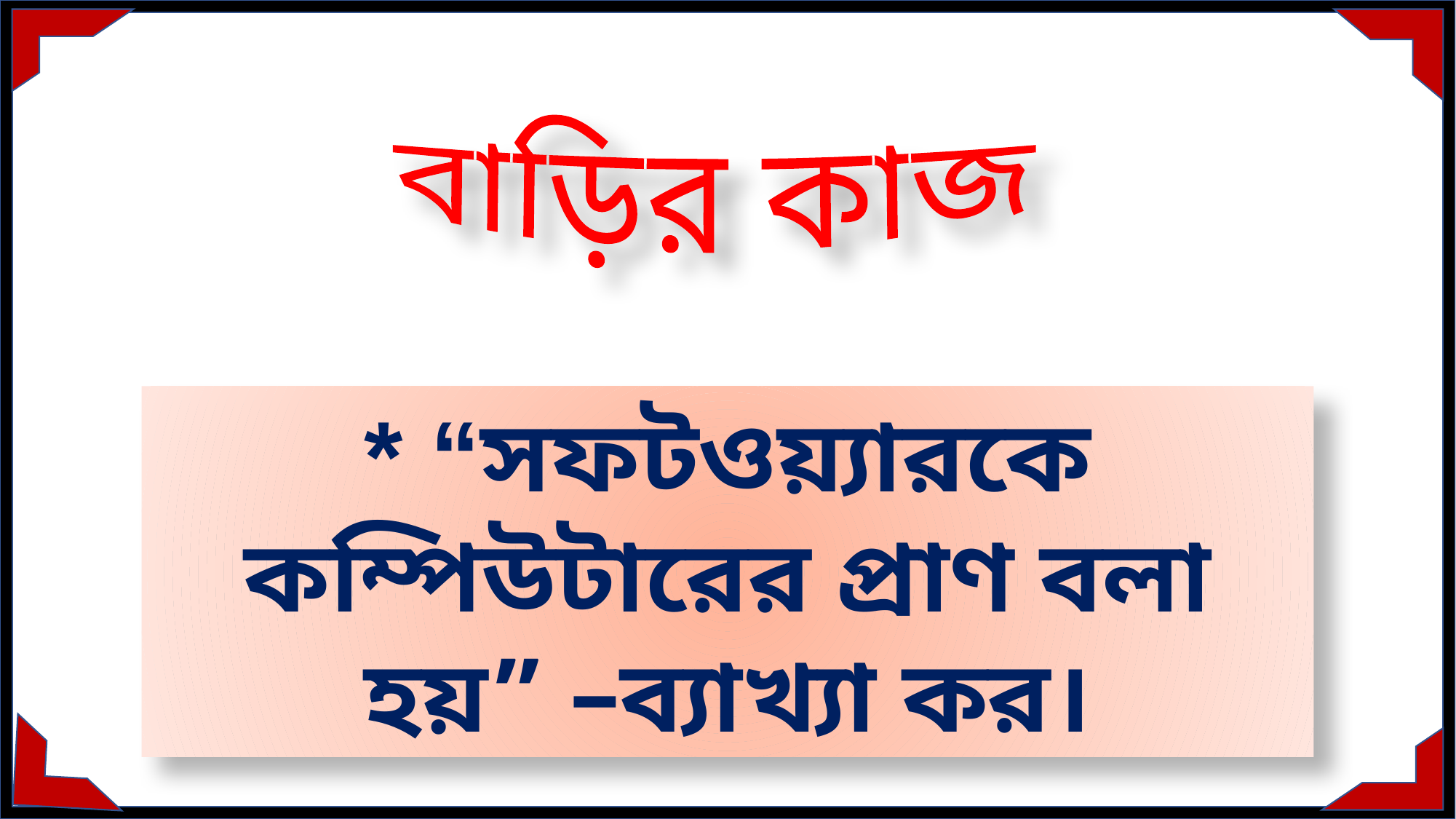

বাড়ির কাজ
* “সফটওয়্যারকে কম্পিউটারের প্রাণ বলা হয়” –ব্যাখ্যা কর।